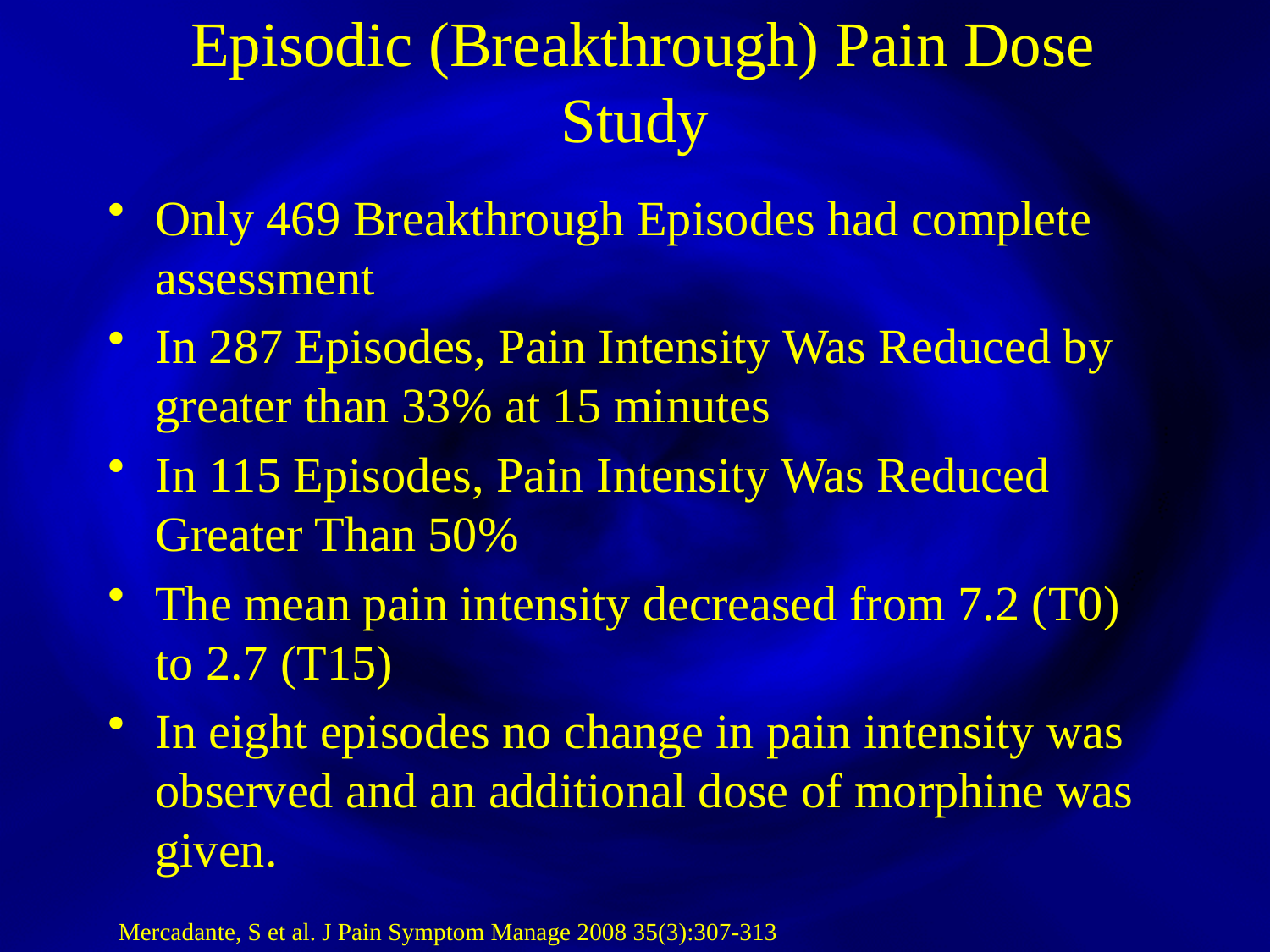

Episodic (Breakthrough) Pain Dose Study
Only 469 Breakthrough Episodes had complete assessment
In 287 Episodes, Pain Intensity Was Reduced by greater than 33% at 15 minutes
In 115 Episodes, Pain Intensity Was Reduced Greater Than 50%
The mean pain intensity decreased from 7.2 (T0) to 2.7 (T15)
In eight episodes no change in pain intensity was observed and an additional dose of morphine was given.

Mercadante, S et al. J Pain Symptom Manage 2008 35(3):307-313